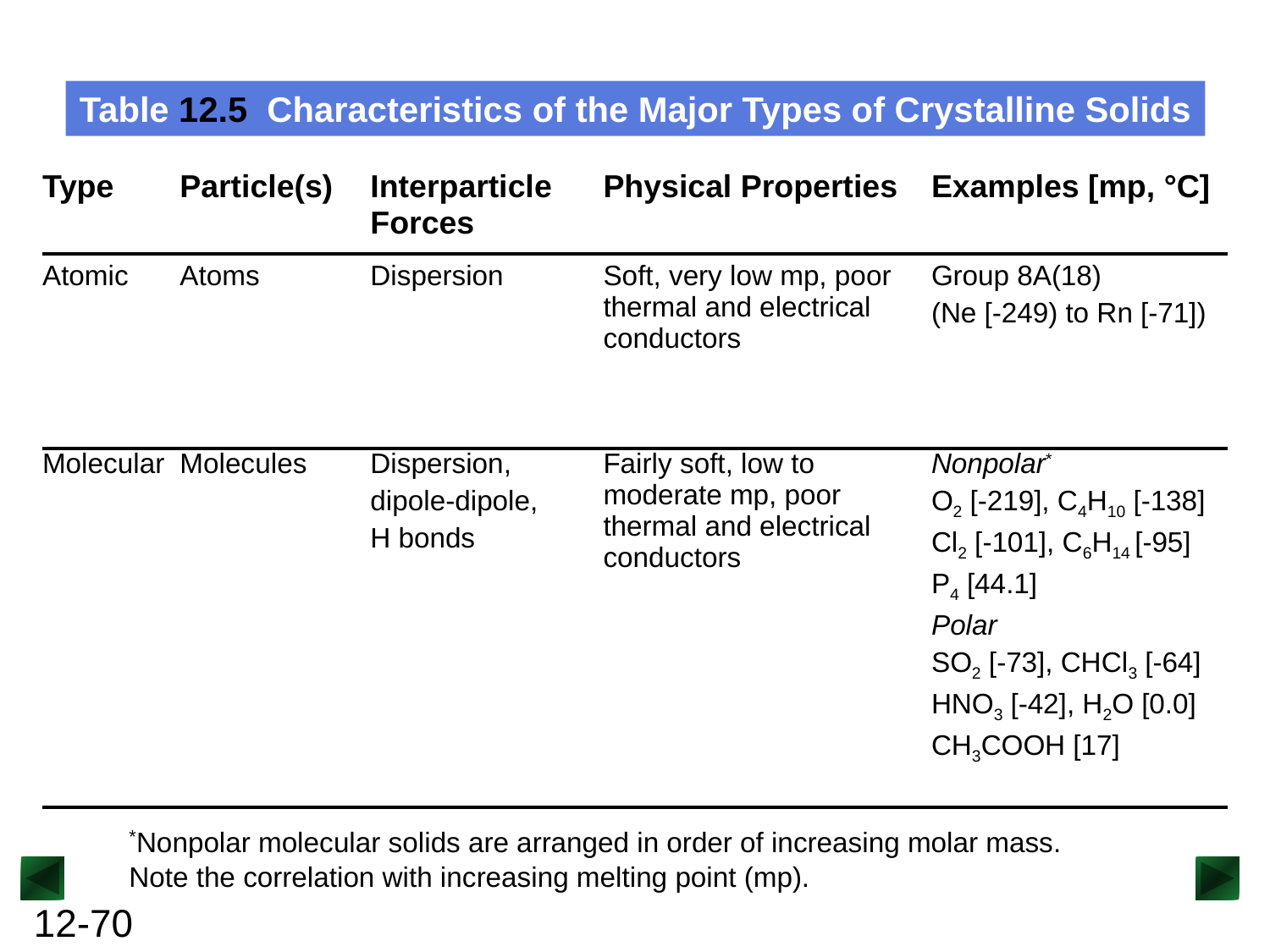

Table 12.5  Characteristics of the Major Types of Crystalline Solids
| Type | Particle(s) | Interparticle Forces | Physical Properties | Examples [mp, °C] |
| --- | --- | --- | --- | --- |
| Atomic | Atoms | Dispersion | Soft, very low mp, poor thermal and electrical conductors | Group 8A(18) (Ne [-249) to Rn [-71]) |
| Molecular | Molecules | Dispersion, dipole-dipole, H bonds | Fairly soft, low to moderate mp, poor thermal and electrical conductors | Nonpolar\* O2 [-219], C4H10 [-138] Cl2 [-101], C6H14 [-95] P4 [44.1] Polar SO2 [-73], CHCl3 [-64] HNO3 [-42], H2O [0.0] CH3COOH [17] |
*Nonpolar molecular solids are arranged in order of increasing molar mass. Note the correlation with increasing melting point (mp).